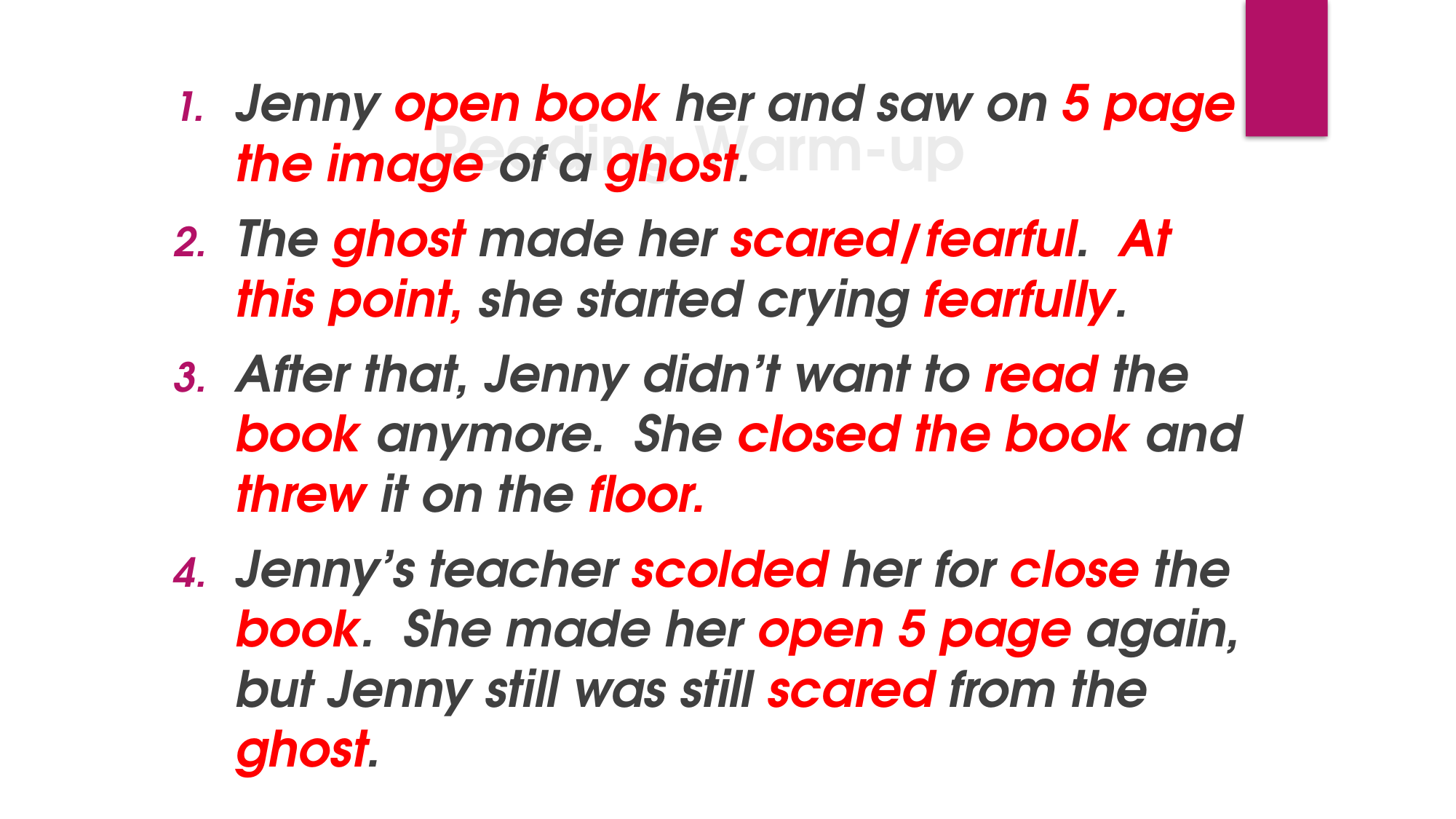

Jenny open book her and saw on 5 page the image of a ghost.
The ghost made her scared/fearful.  At this point, she started crying fearfully.
After that, Jenny didn’t want to read the book anymore.  She closed the book and threw it on the floor.
Jenny’s teacher scolded her for close the book.  She made her open 5 page again, but Jenny still was still scared from the ghost.
Reading Warm-up